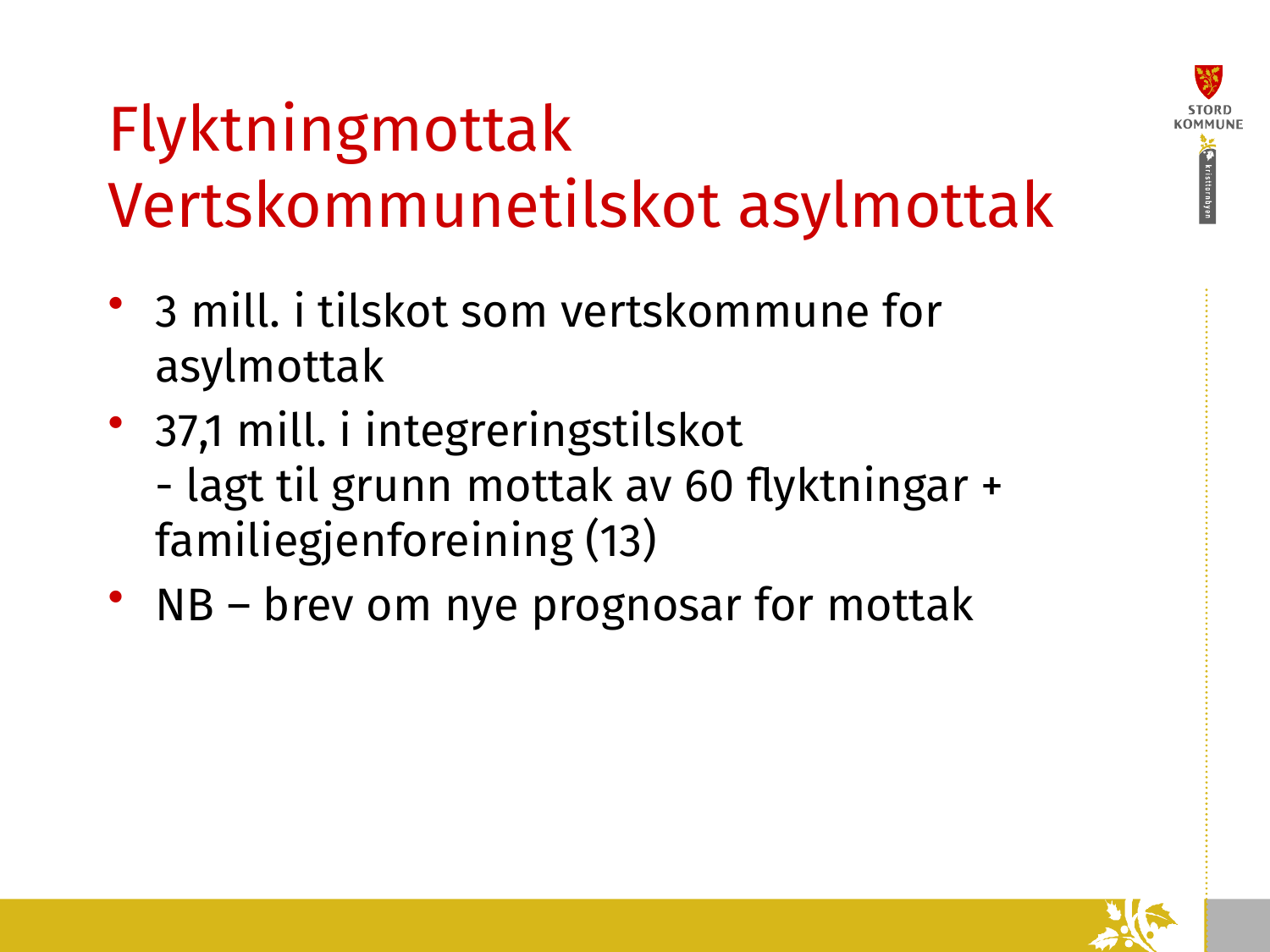

# Flyktningmottak Vertskommunetilskot asylmottak
3 mill. i tilskot som vertskommune for asylmottak
37,1 mill. i integreringstilskot
- lagt til grunn mottak av 60 flyktningar + familiegjenforeining (13)
NB – brev om nye prognosar for mottak